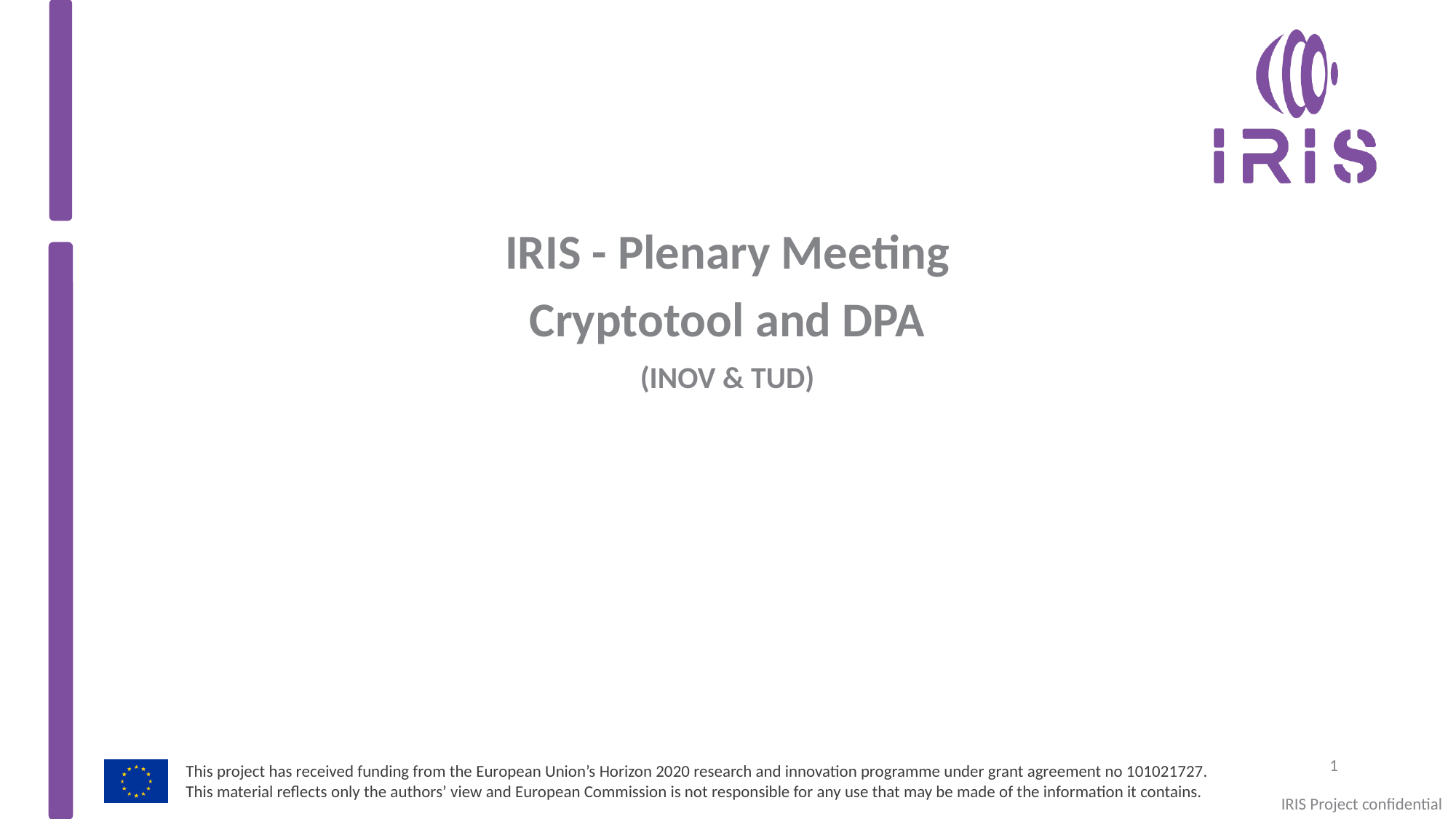

IRIS - Plenary Meeting
Cryptotool and DPA
(INOV & TUD)
1